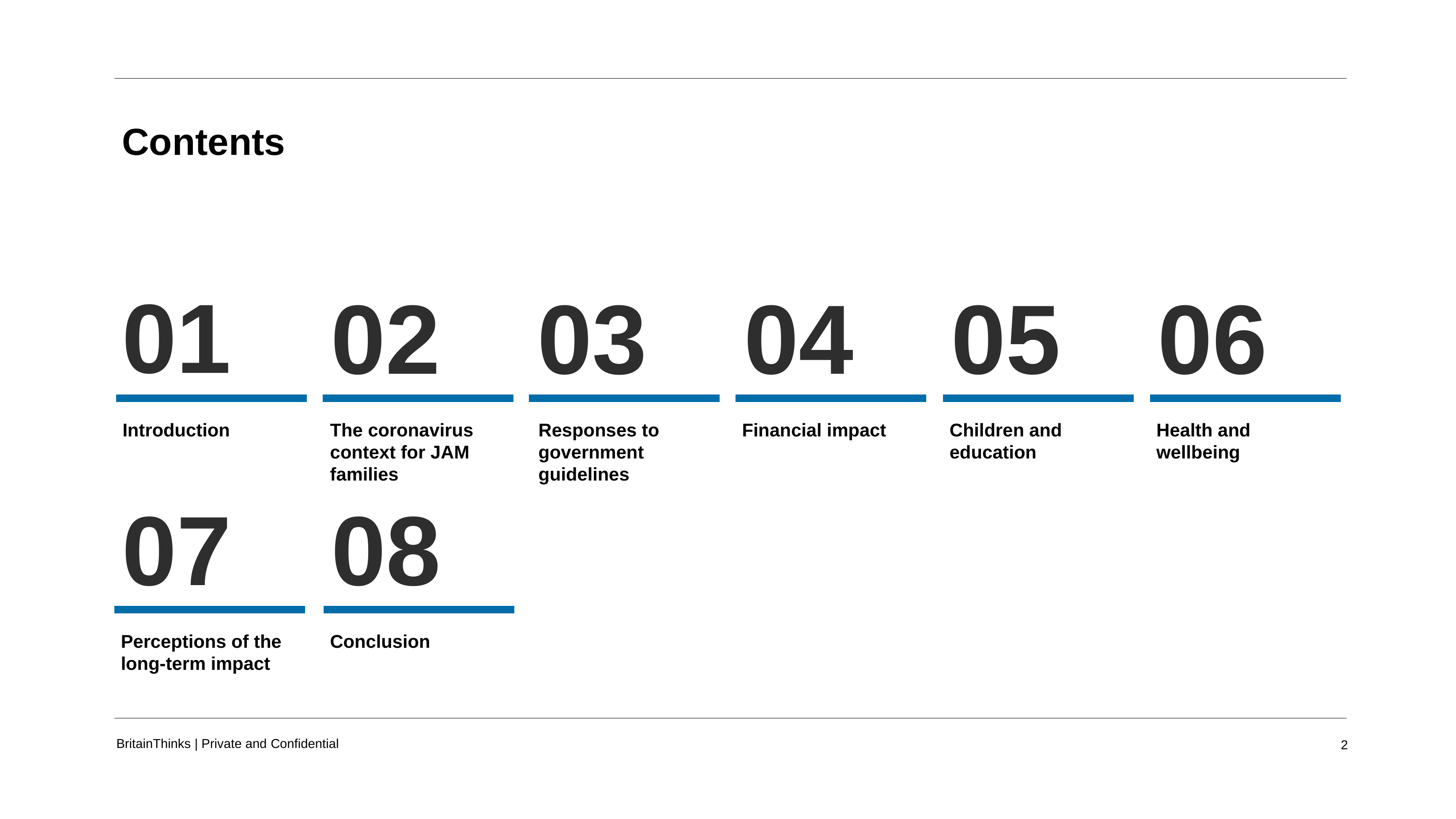

Contents
01
02
03
04
05
06

Introduction
The coronavirus context for JAM families
Responses to government guidelines
Financial impact
Children and education
Health and wellbeing
08
07

Conclusion
Perceptions of the long-term impact
BritainThinks | Private and Confidential
2